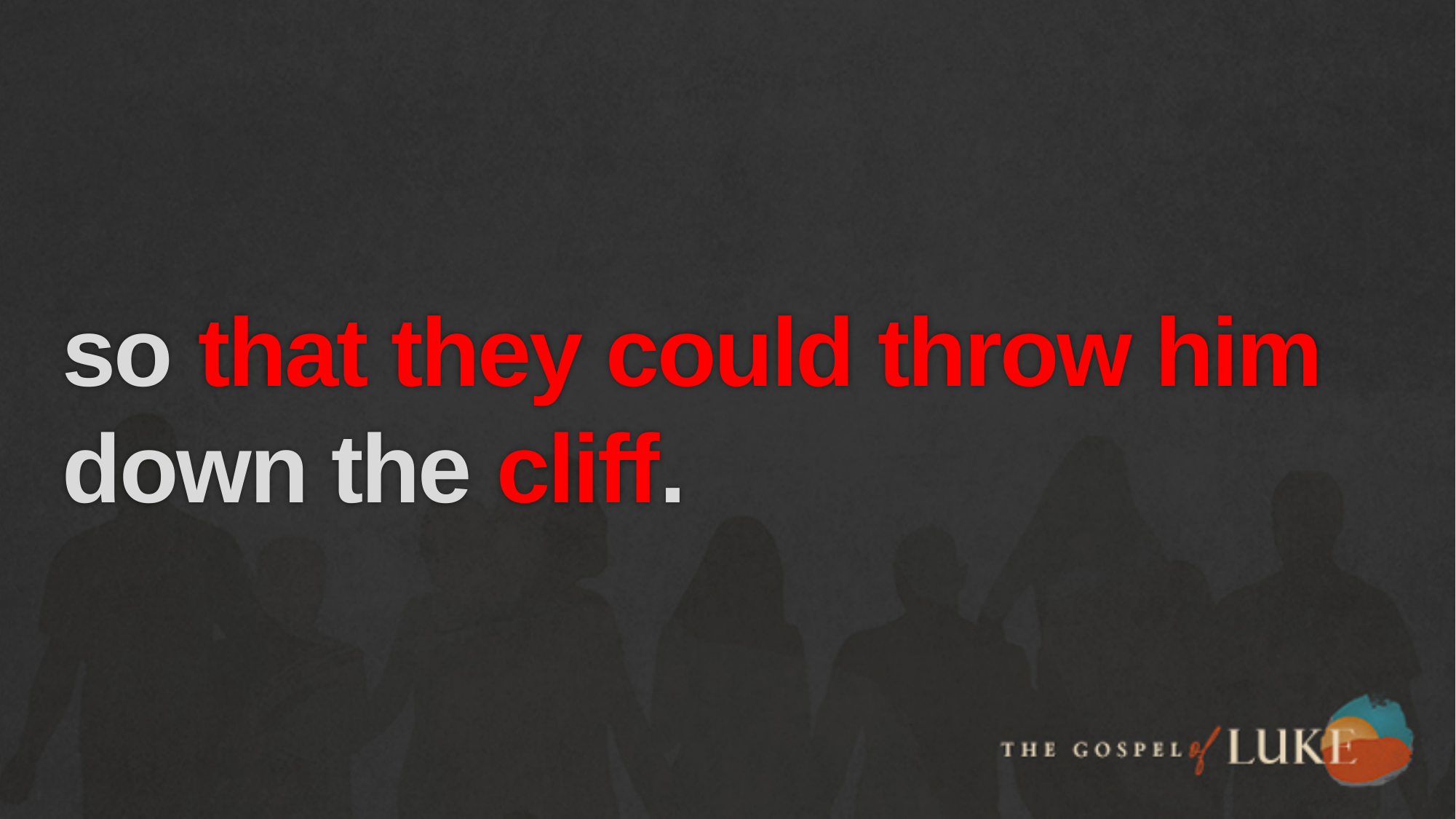

# so that they could throw him down the cliff.